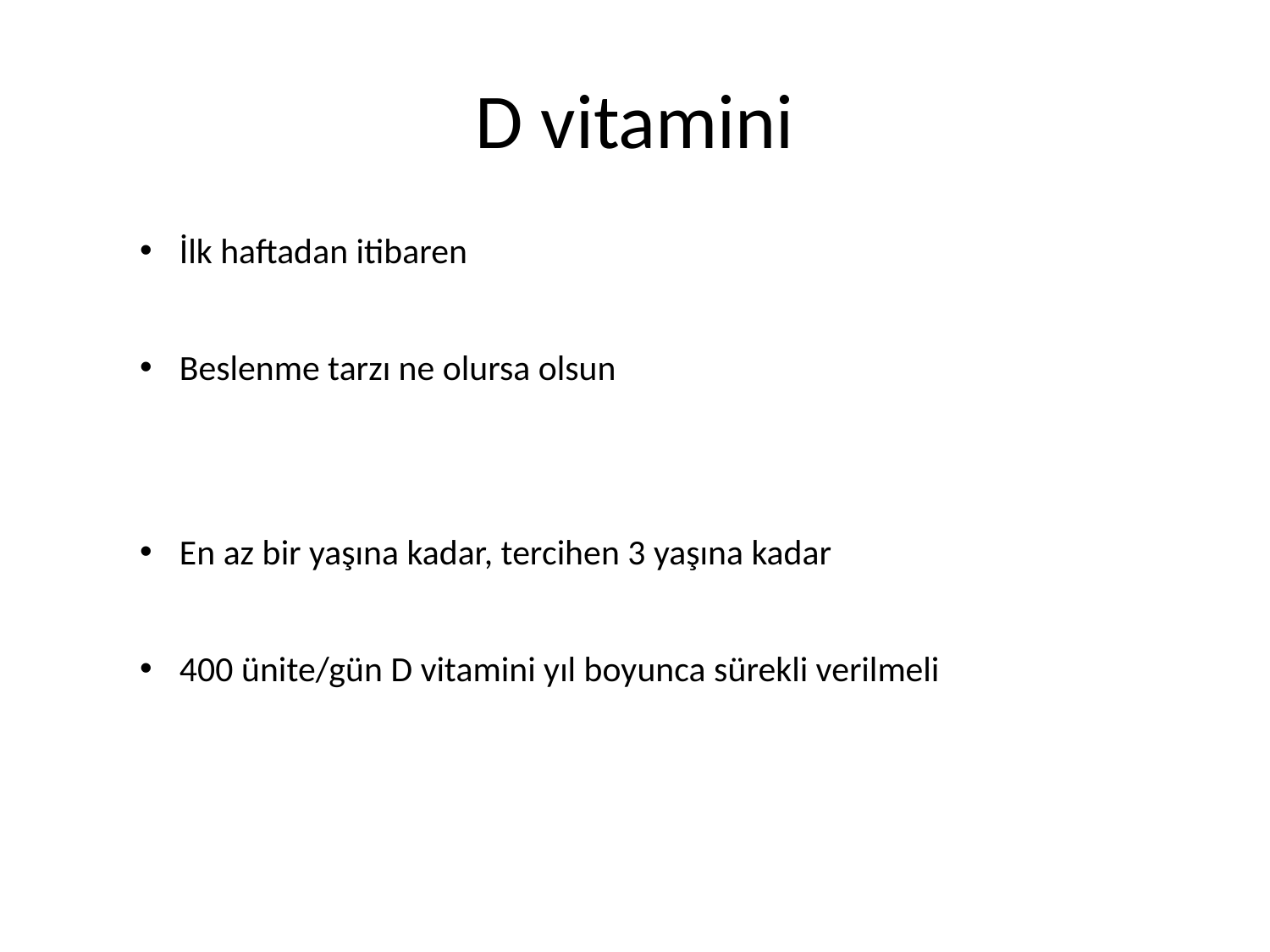

# D vitamini
İlk haftadan itibaren

Beslenme tarzı ne olursa olsun

En az bir yaşına kadar, tercihen 3 yaşına kadar

400 ünite/gün D vitamini yıl boyunca sürekli verilmeli